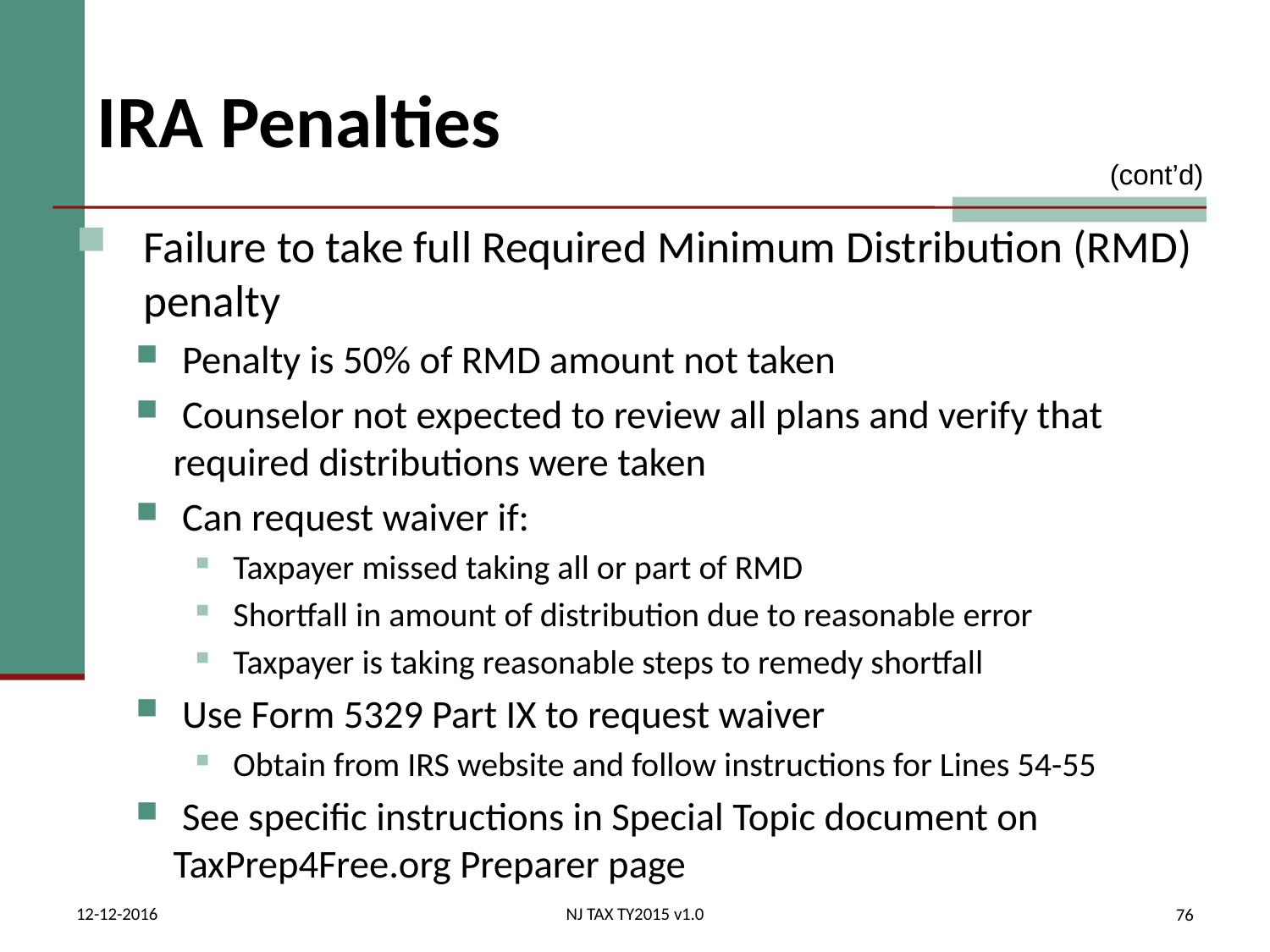

# IRA Penalties
(cont’d)
Failure to take full Required Minimum Distribution (RMD) penalty
 Penalty is 50% of RMD amount not taken
 Counselor not expected to review all plans and verify that required distributions were taken
 Can request waiver if:
 Taxpayer missed taking all or part of RMD
 Shortfall in amount of distribution due to reasonable error
 Taxpayer is taking reasonable steps to remedy shortfall
 Use Form 5329 Part IX to request waiver
 Obtain from IRS website and follow instructions for Lines 54-55
 See specific instructions in Special Topic document on TaxPrep4Free.org Preparer page

12-12-2016
NJ TAX TY2015 v1.0
76